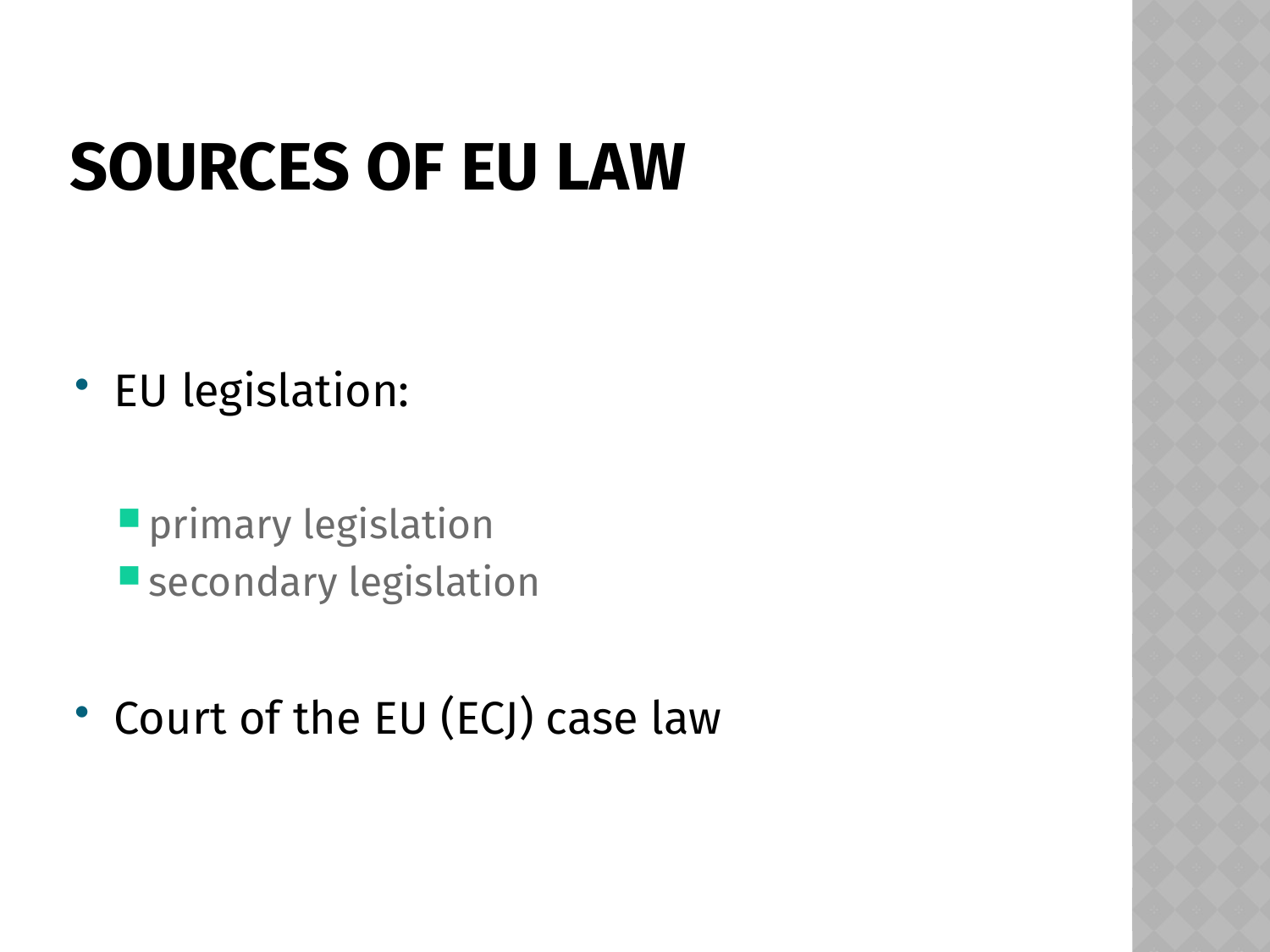

# Sources of EU law

EU legislation:

primary legislation
secondary legislation

Court of the EU (ECJ) case law